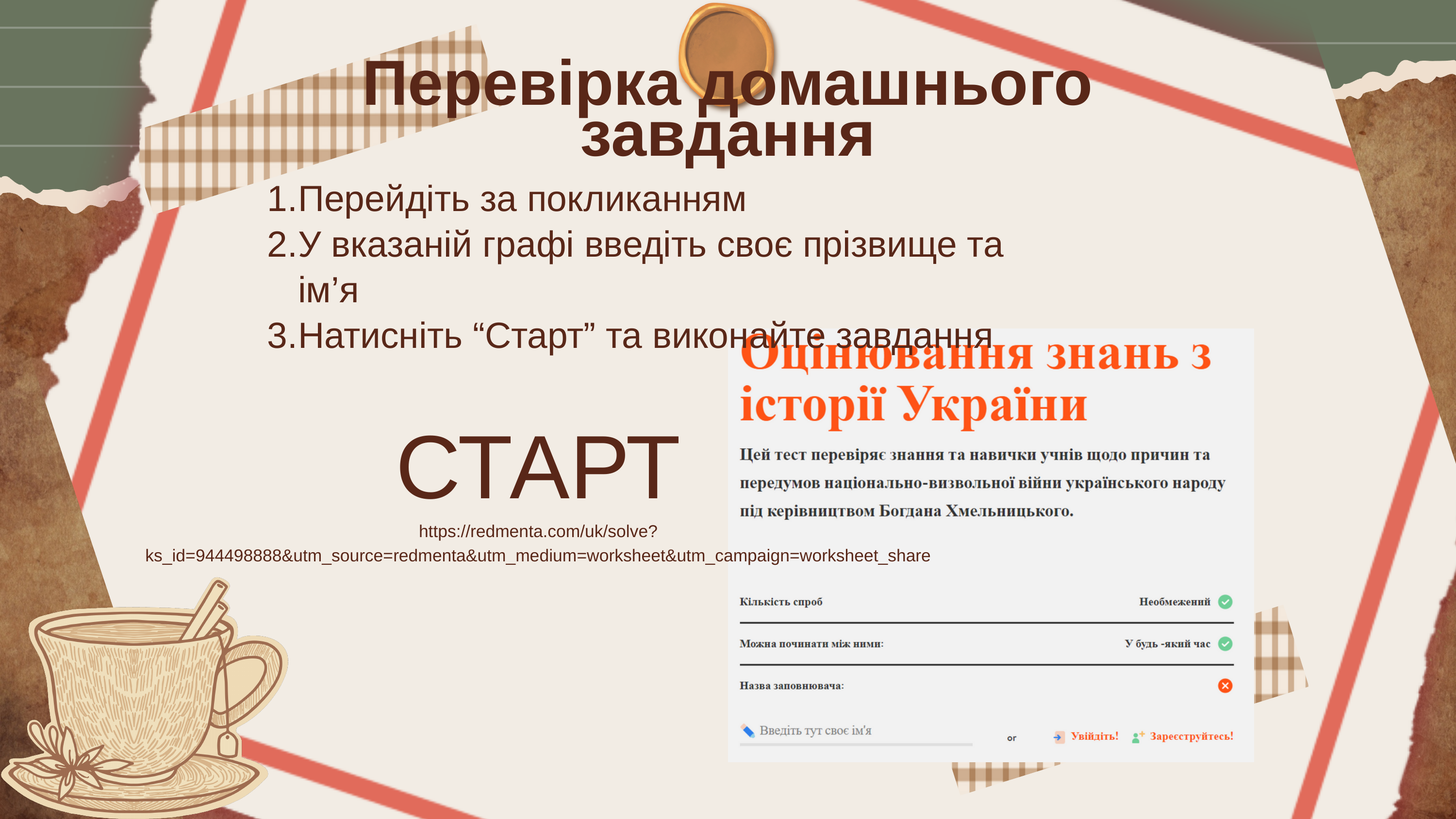

Перевірка домашнього завдання

Перейдіть за покликанням
У вказаній графі введіть своє прізвище та ім’я
Натисніть “Старт” та виконайте завдання

СТАРТ
https://redmenta.com/uk/solve?ks_id=944498888&utm_source=redmenta&utm_medium=worksheet&utm_campaign=worksheet_share